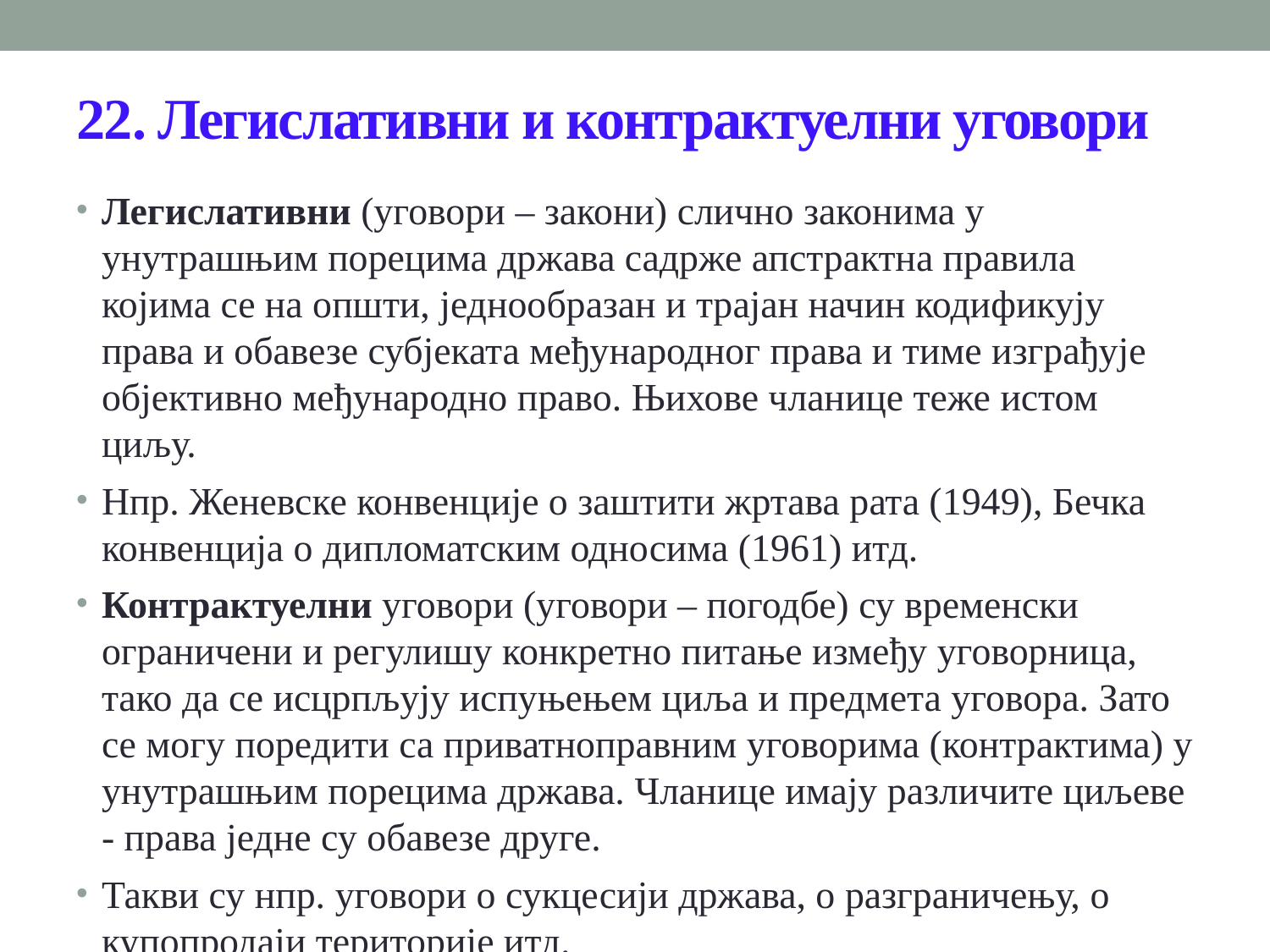

# 22. Легислативни и контрактуелни уговори
Легислативни (уговори – закони) слично законима у унутрашњим порецима држава садрже апстрактна правила којима се на општи, једнообразан и трајан начин кодификују права и обавезе субјеката међународног права и тиме изграђује објективно међународно право. Њихове чланице теже истом циљу.
Нпр. Женевске конвенције о заштити жртава рата (1949), Бечка конвенција о дипломатским односима (1961) итд.
Контрактуелни уговори (уговори – погодбе) су временски ограничени и регулишу конкретно питање између уговорница, тако да се исцрпљују испуњењем циља и предмета уговора. Зато се могу поредити са приватноправним уговорима (контрактима) у унутрашњим порецима држава. Чланице имају различите циљеве - права једне су обавезе друге.
Такви су нпр. уговори о сукцесији држава, о разграничењу, о купопродаји територије итд.